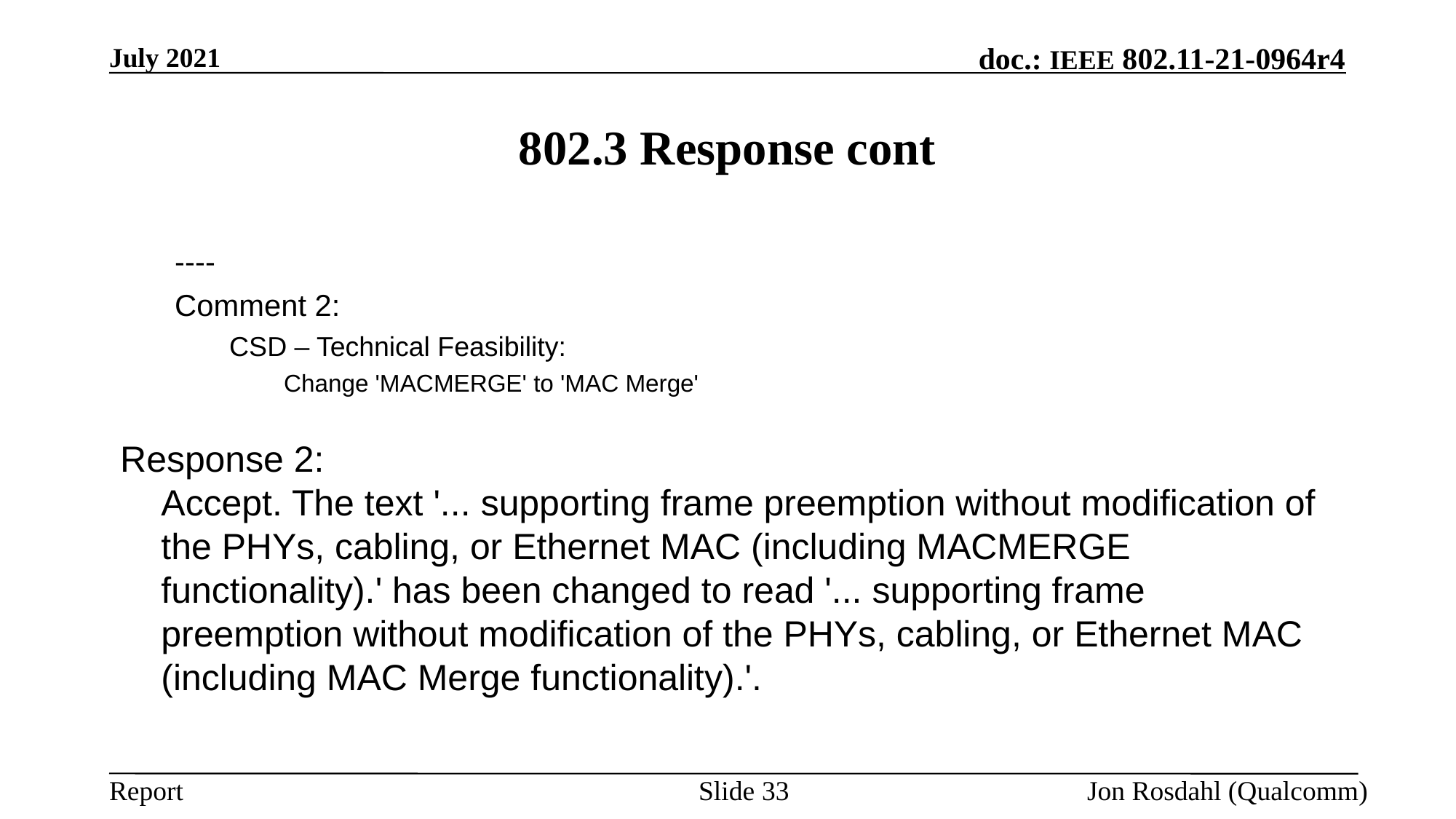

July 2021
# 802.3 Response cont
----
Comment 2:
CSD – Technical Feasibility:
Change 'MACMERGE' to 'MAC Merge'
Response 2:
Accept. The text '... supporting frame preemption without modification of the PHYs, cabling, or Ethernet MAC (including MACMERGE functionality).' has been changed to read '... supporting frame preemption without modification of the PHYs, cabling, or Ethernet MAC (including MAC Merge functionality).'.
Slide 33
Jon Rosdahl (Qualcomm)